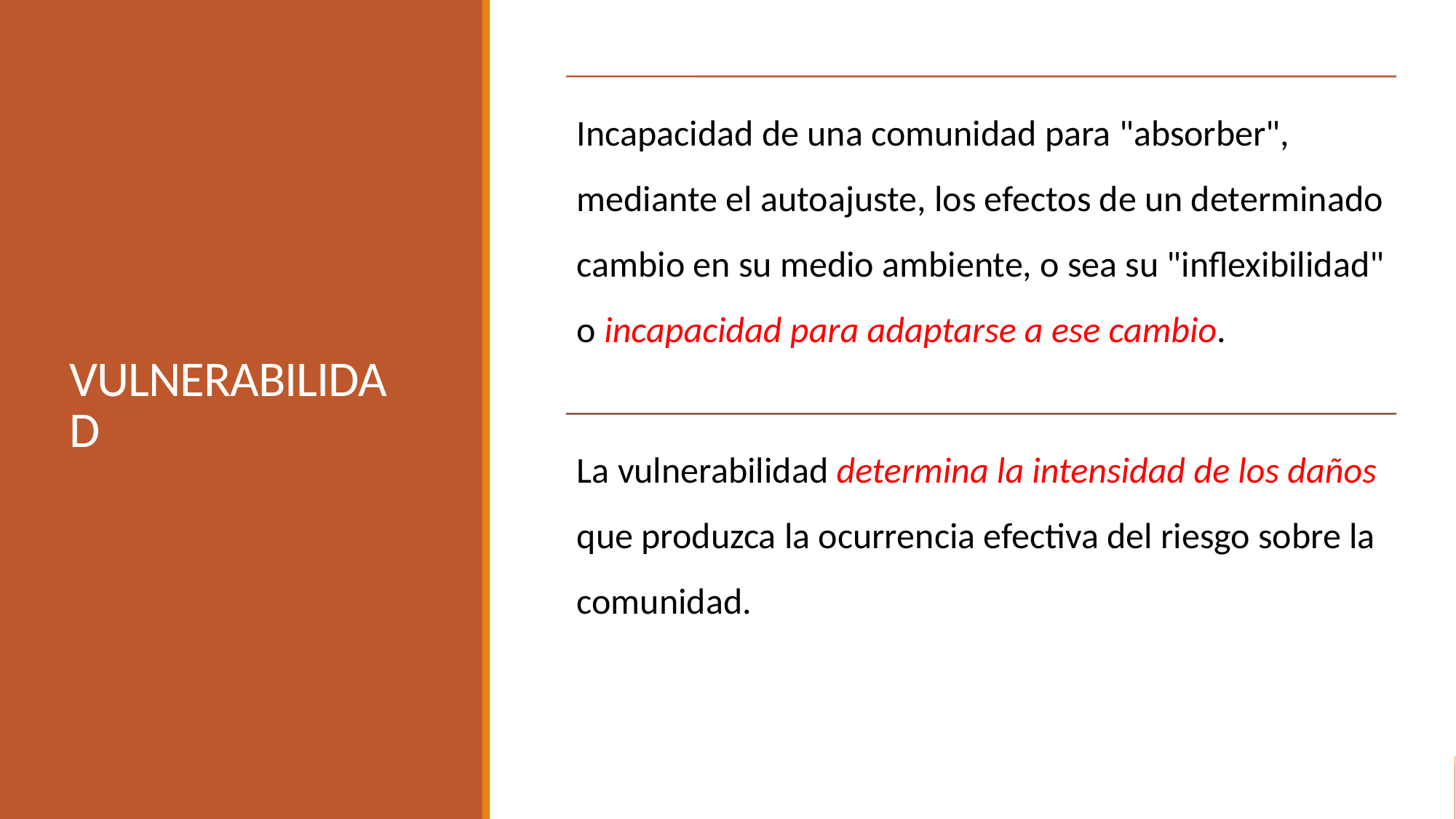

# VULNERABILIDAD
Incapacidad de una comunidad para "absorber", mediante el autoajuste, los efectos de un determinado cambio en su medio ambiente, o sea su "inflexibilidad" o incapacidad para adaptarse a ese cambio.
La vulnerabilidad determina la intensidad de los daños que produzca la ocurrencia efectiva del riesgo sobre la comunidad.